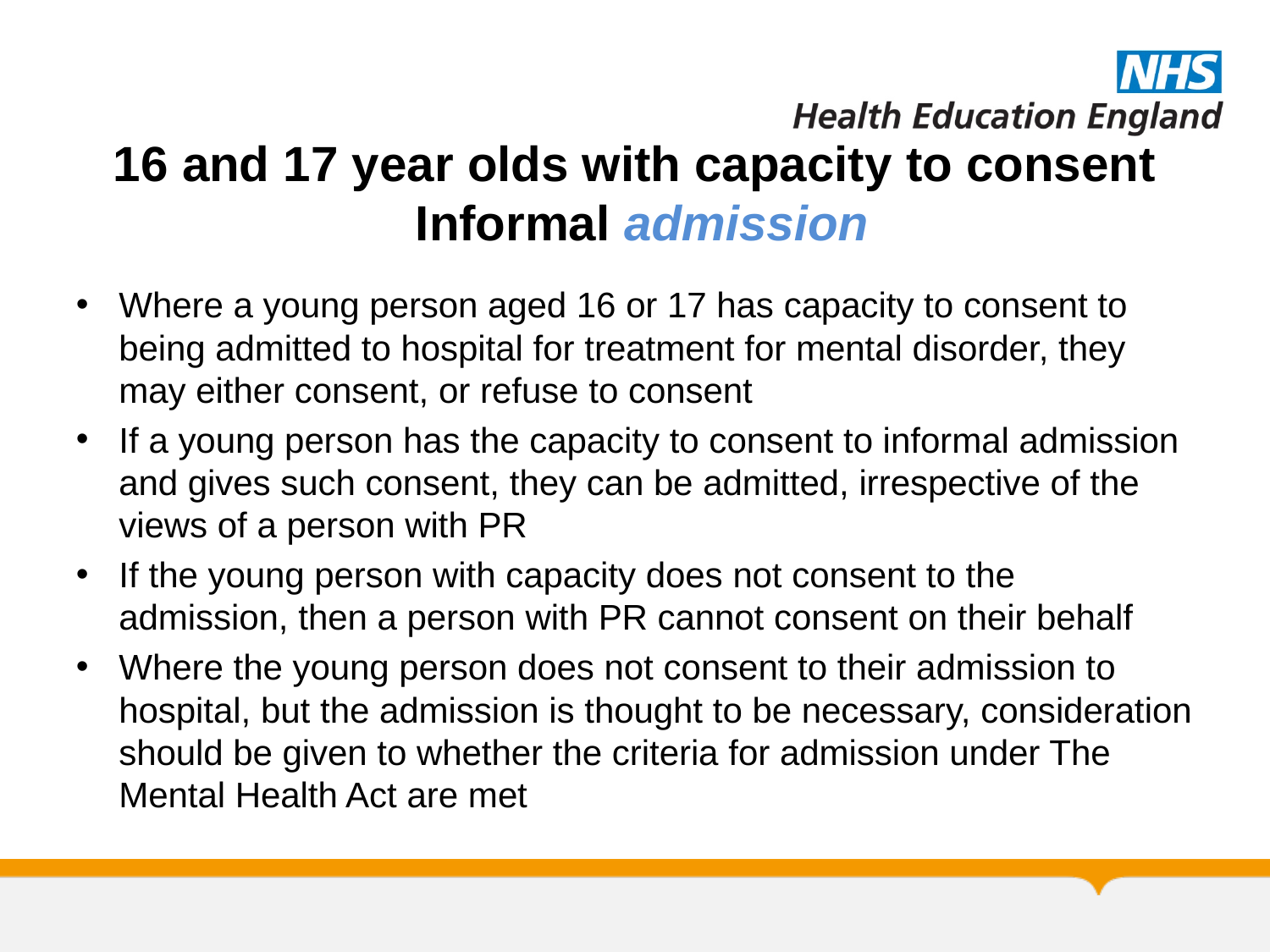

# 16 and 17 year olds with capacity to consent Informal admission
Where a young person aged 16 or 17 has capacity to consent to being admitted to hospital for treatment for mental disorder, they may either consent, or refuse to consent
If a young person has the capacity to consent to informal admission and gives such consent, they can be admitted, irrespective of the views of a person with PR
If the young person with capacity does not consent to the admission, then a person with PR cannot consent on their behalf
Where the young person does not consent to their admission to hospital, but the admission is thought to be necessary, consideration should be given to whether the criteria for admission under The Mental Health Act are met